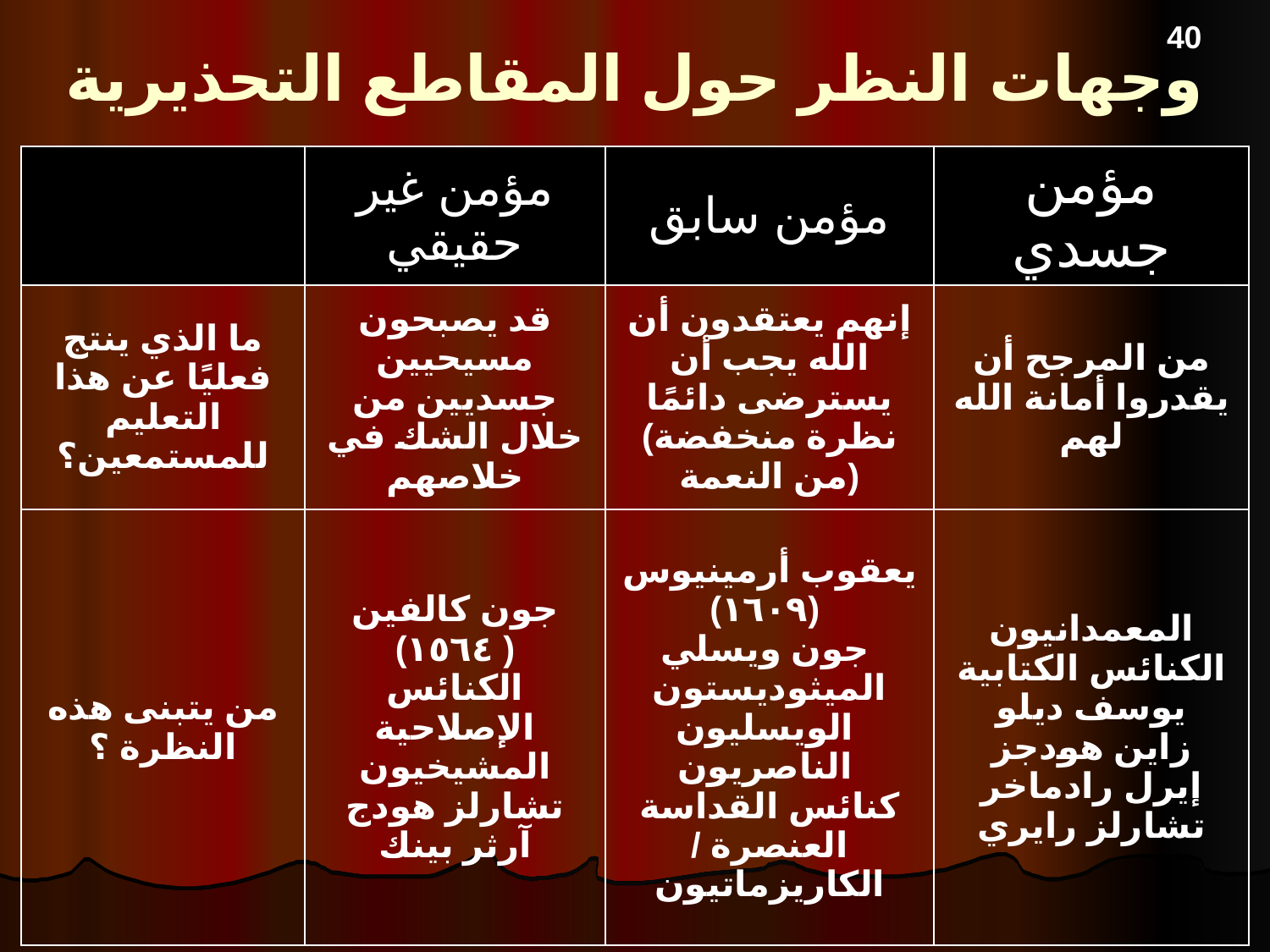

40
# وجهات النظر حول المقاطع التحذيرية
|  | مؤمن غير حقيقي | مؤمن سابق | مؤمن جسدي |
| --- | --- | --- | --- |
| ما الذي ينتج فعليًا عن هذا التعليم للمستمعين؟ | قد يصبحون مسيحيين جسديين من خلال الشك في خلاصهم | إنهم يعتقدون أن الله يجب أن يسترضى دائمًا (نظرة منخفضة من النعمة) | من المرجح أن يقدروا أمانة الله لهم |
| من يتبنى هذه النظرة ؟ | جون كالفين ( ١٥٦٤) الكنائس الإصلاحية المشيخيون تشارلز هودج آرثر بينك | يعقوب أرمينيوس (١٦٠٩) جون ويسلي الميثوديستون الويسليون الناصريون كنائس القداسة العنصرة / الكاريزماتيون | المعمدانيون الكنائس الكتابية يوسف ديلو زاين هودجز إيرل رادماخر تشارلز رايري |